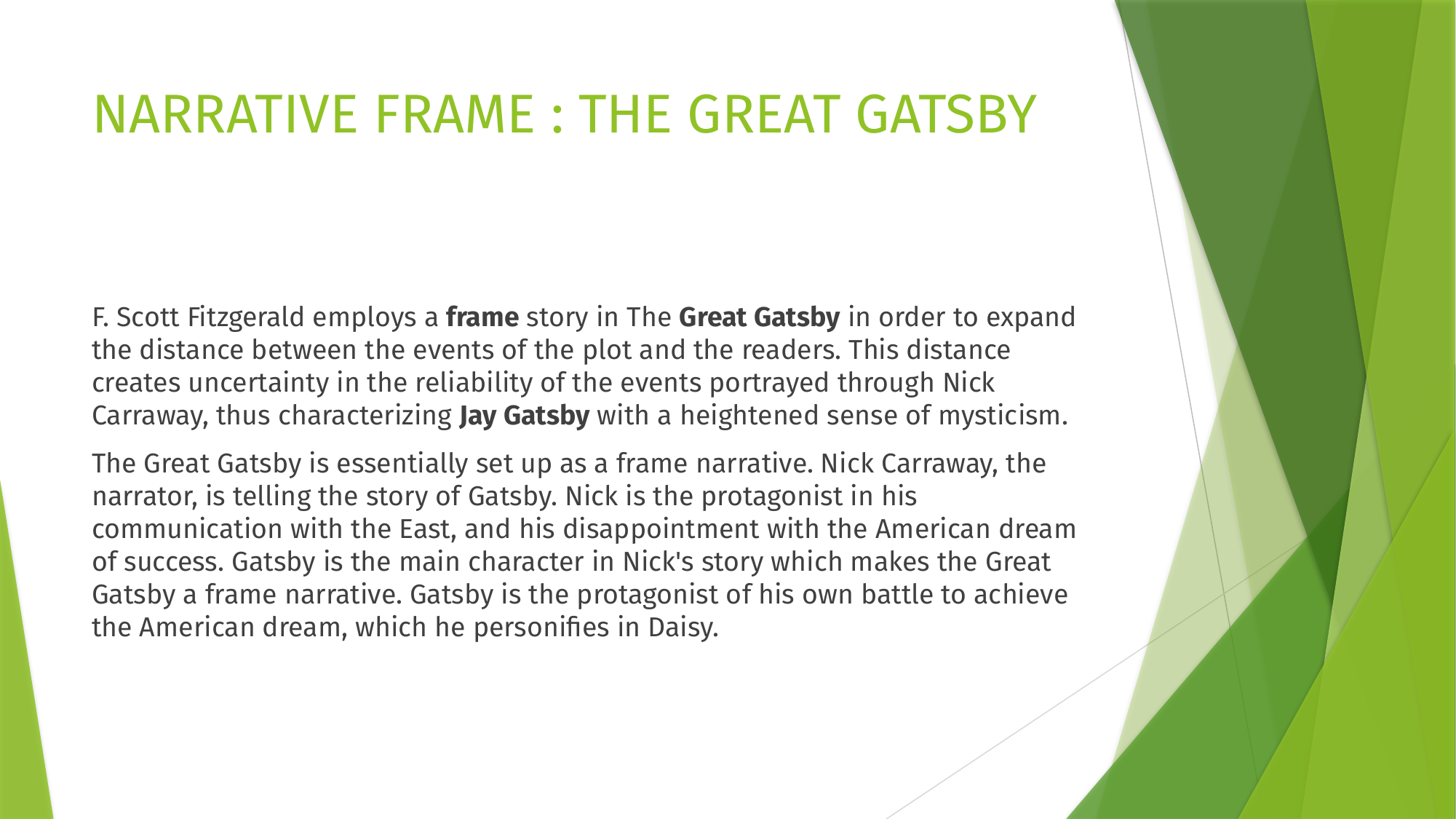

# NARRATIVE FRAME : THE GREAT GATSBY
F. Scott Fitzgerald employs a frame story in The Great Gatsby in order to expand the distance between the events of the plot and the readers. This distance creates uncertainty in the reliability of the events portrayed through Nick Carraway, thus characterizing Jay Gatsby with a heightened sense of mysticism.
The Great Gatsby is essentially set up as a frame narrative. Nick Carraway, the narrator, is telling the story of Gatsby. Nick is the protagonist in his communication with the East, and his disappointment with the American dream of success. Gatsby is the main character in Nick's story which makes the Great Gatsby a frame narrative. Gatsby is the protagonist of his own battle to achieve the American dream, which he personifies in Daisy.